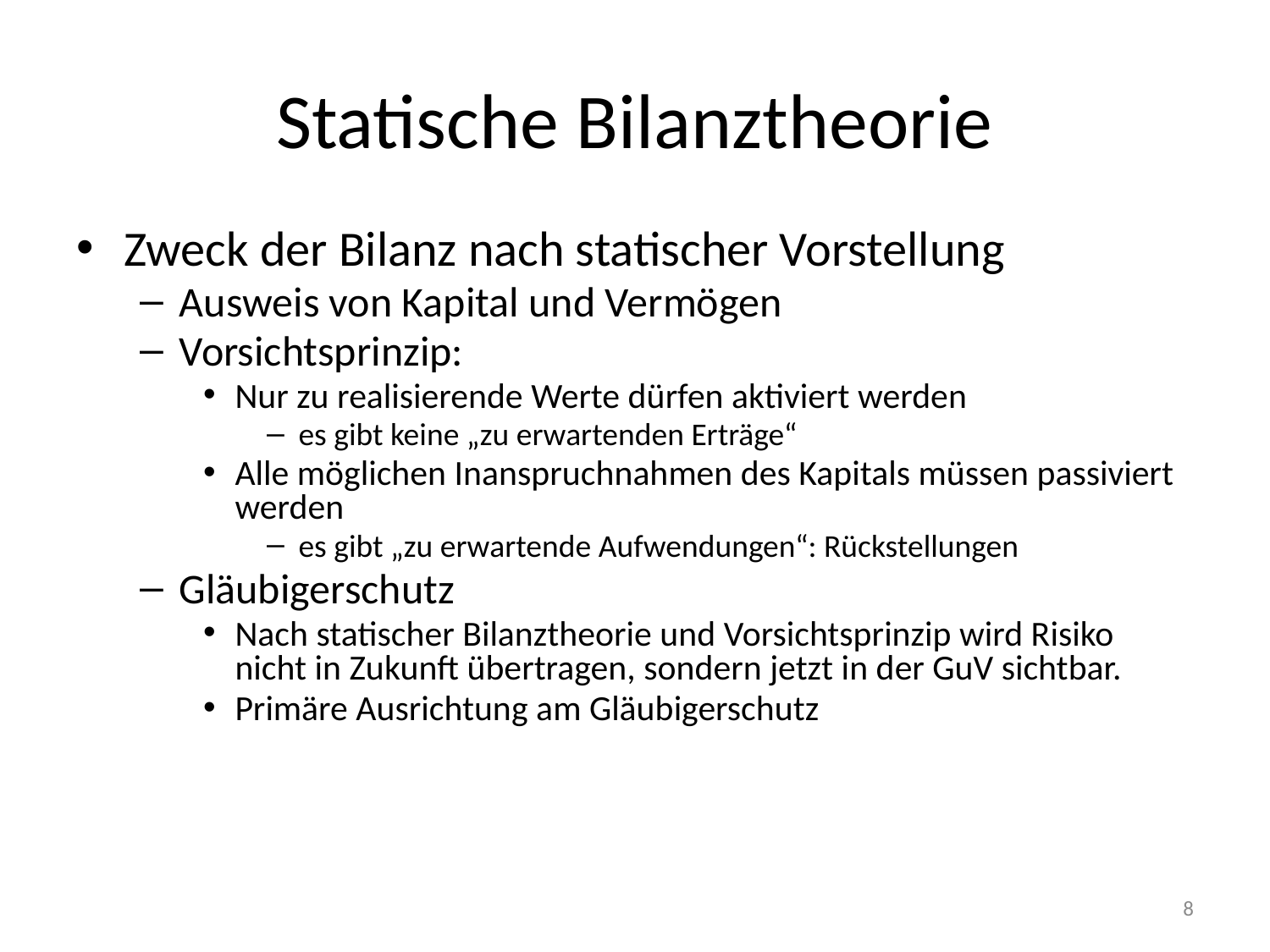

# Statische Bilanztheorie
Zweck der Bilanz nach statischer Vorstellung
Ausweis von Kapital und Vermögen
Vorsichtsprinzip:
Nur zu realisierende Werte dürfen aktiviert werden
es gibt keine „zu erwartenden Erträge“
Alle möglichen Inanspruchnahmen des Kapitals müssen passiviert werden
es gibt „zu erwartende Aufwendungen“: Rückstellungen
Gläubigerschutz
Nach statischer Bilanztheorie und Vorsichtsprinzip wird Risiko nicht in Zukunft übertragen, sondern jetzt in der GuV sichtbar.
Primäre Ausrichtung am Gläubigerschutz
8